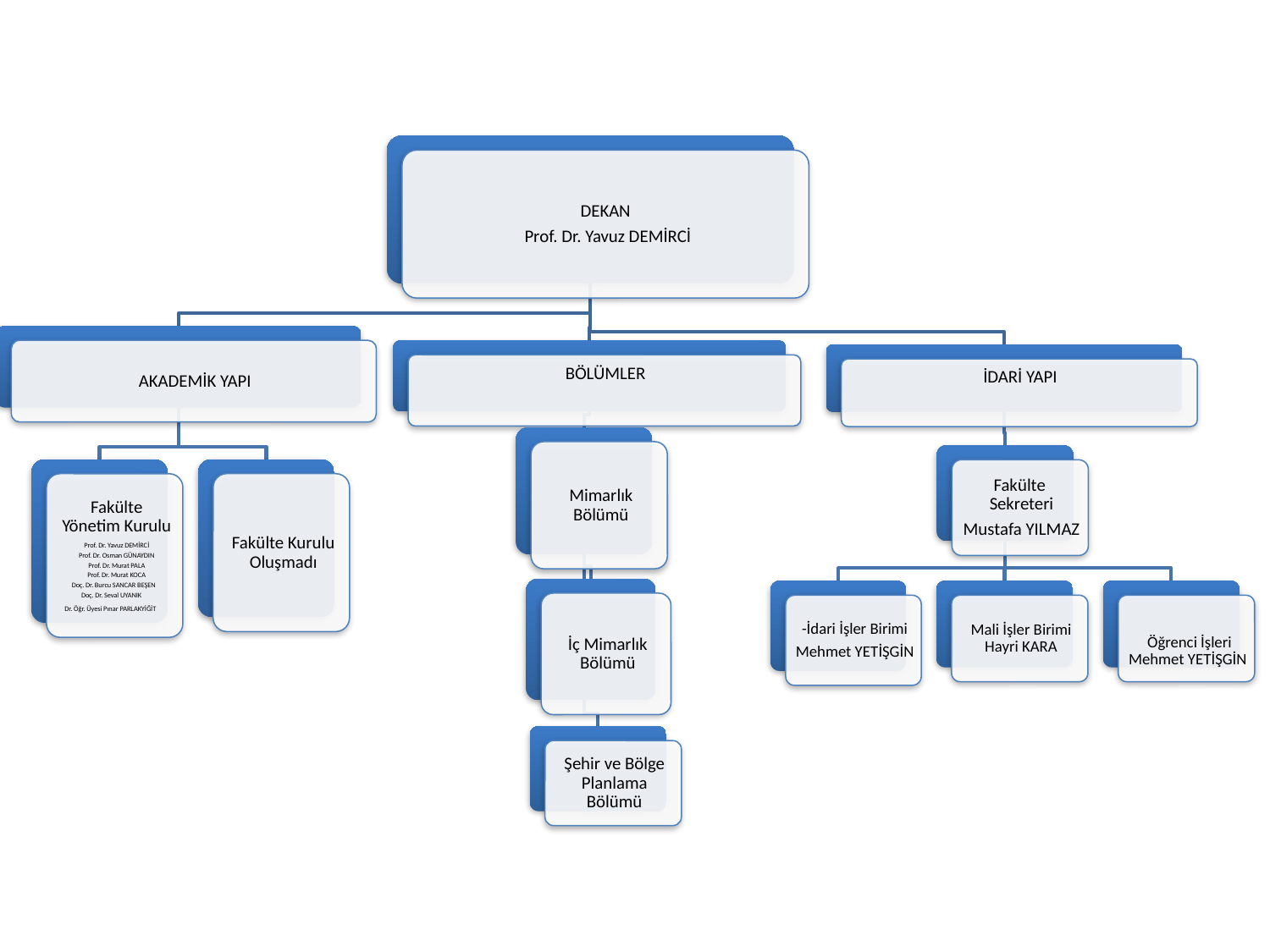

DEKAN
Prof. Dr. Yavuz DEMİRCİ
AKADEMİK YAPI
Fakülte Yönetim Kurulu
Prof. Dr. Yavuz DEMİRCİ
Prof. Dr. Osman GÜNAYDIN
Prof. Dr. Murat PALA
Prof. Dr. Murat KOCA
Doç. Dr. Burcu SANCAR BEŞEN
Doç. Dr. Seval UYANIK
Dr. Öğr. Üyesi Pınar PARLAKYİĞİT
Fakülte Kurulu Oluşmadı
BÖLÜMLER

Mimarlık Bölümü
İç Mimarlık Bölümü
Şehir ve Bölge Planlama Bölümü
İDARİ YAPI
Fakülte  Sekreteri
Mustafa YILMAZ
-İdari İşler Birimi
Mehmet YETİŞGİN
Mali İşler Birimi Hayri KARA

 Öğrenci İşleri Mehmet YETİŞGİN